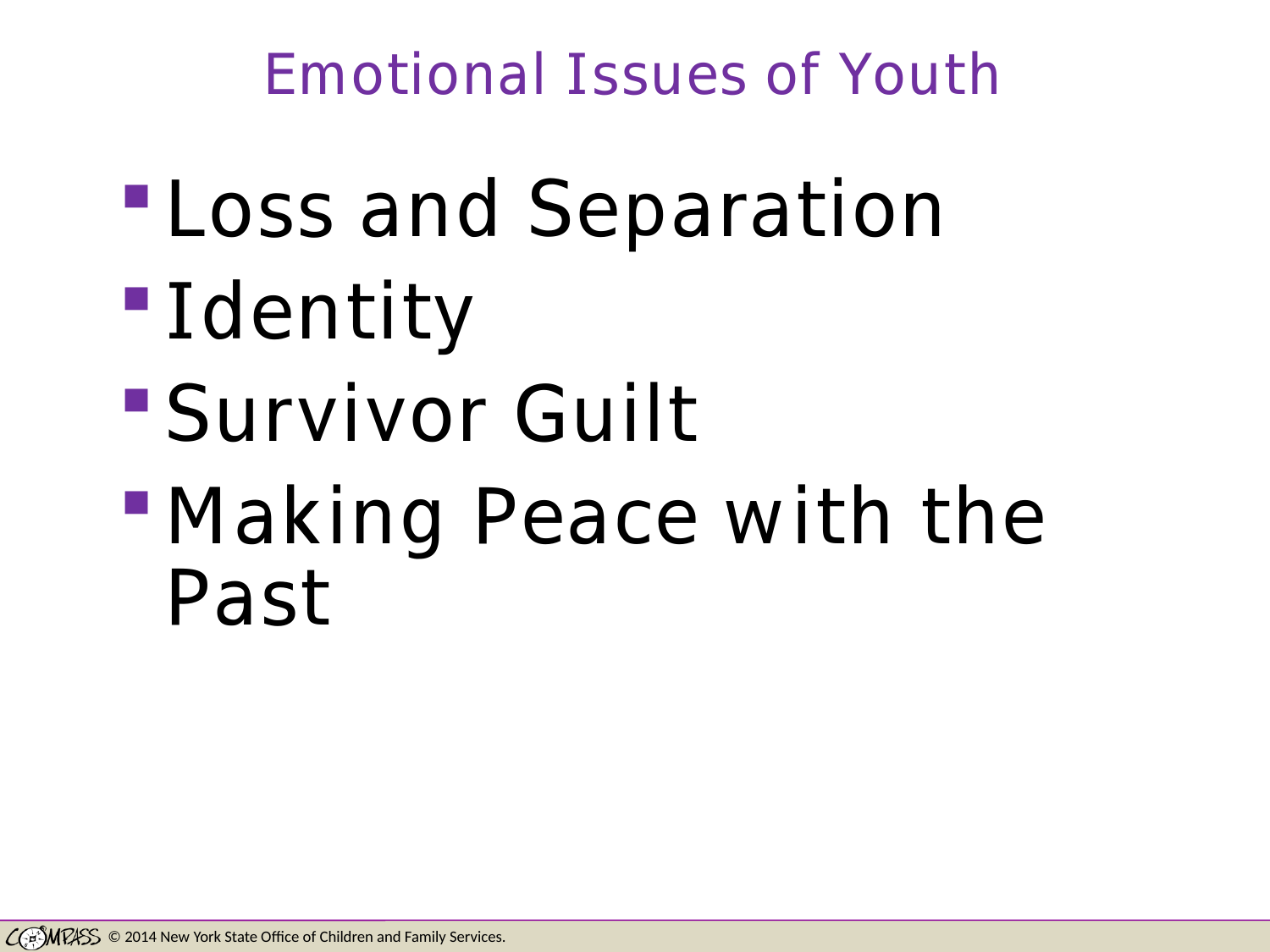

# Emotional Issues of Youth
Loss and Separation
Identity
Survivor Guilt
Making Peace with the Past